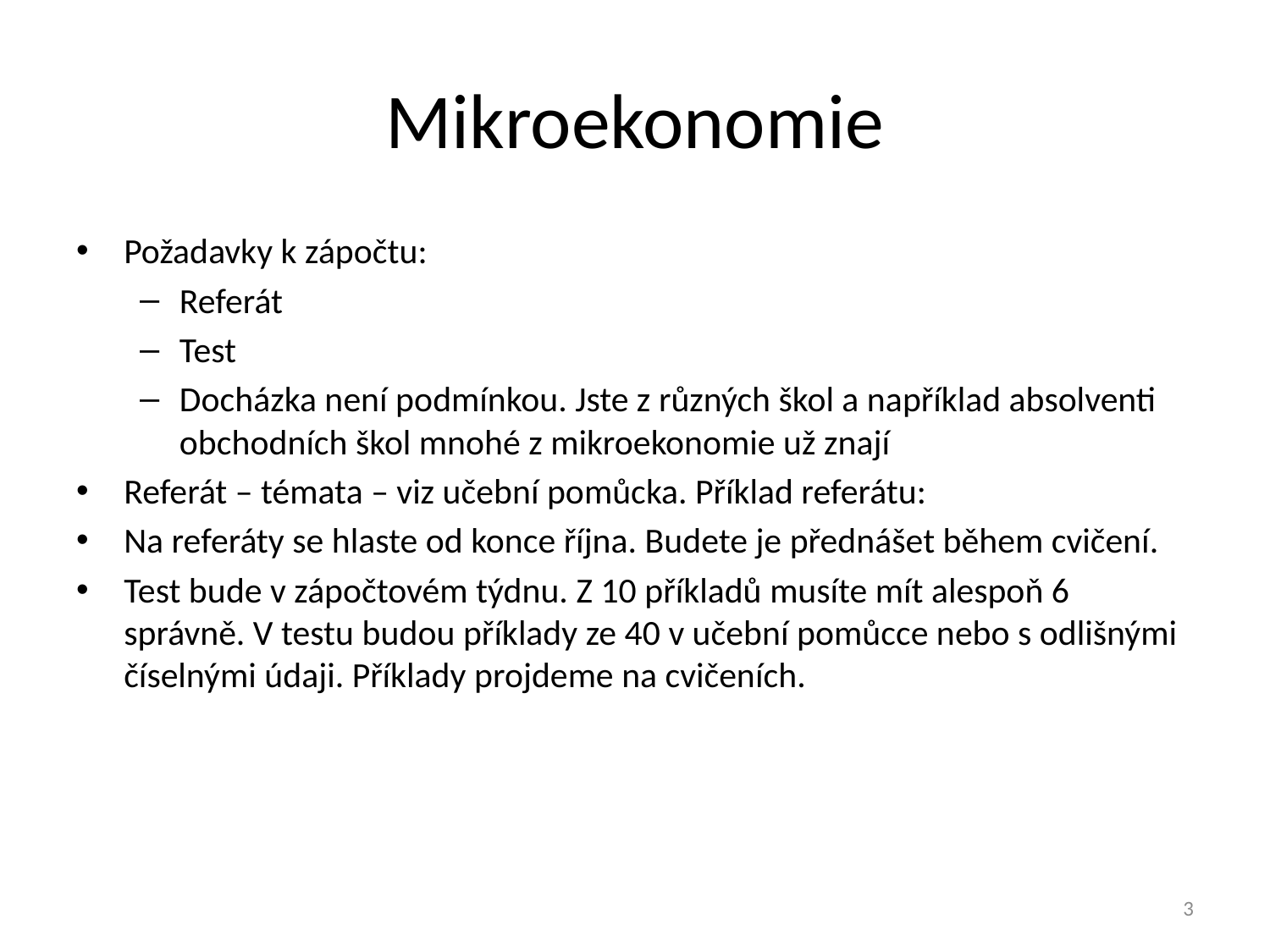

# Mikroekonomie
Požadavky k zápočtu:
Referát
Test
Docházka není podmínkou. Jste z různých škol a například absolventi obchodních škol mnohé z mikroekonomie už znají
Referát – témata – viz učební pomůcka. Příklad referátu:
Na referáty se hlaste od konce října. Budete je přednášet během cvičení.
Test bude v zápočtovém týdnu. Z 10 příkladů musíte mít alespoň 6 správně. V testu budou příklady ze 40 v učební pomůcce nebo s odlišnými číselnými údaji. Příklady projdeme na cvičeních.
3